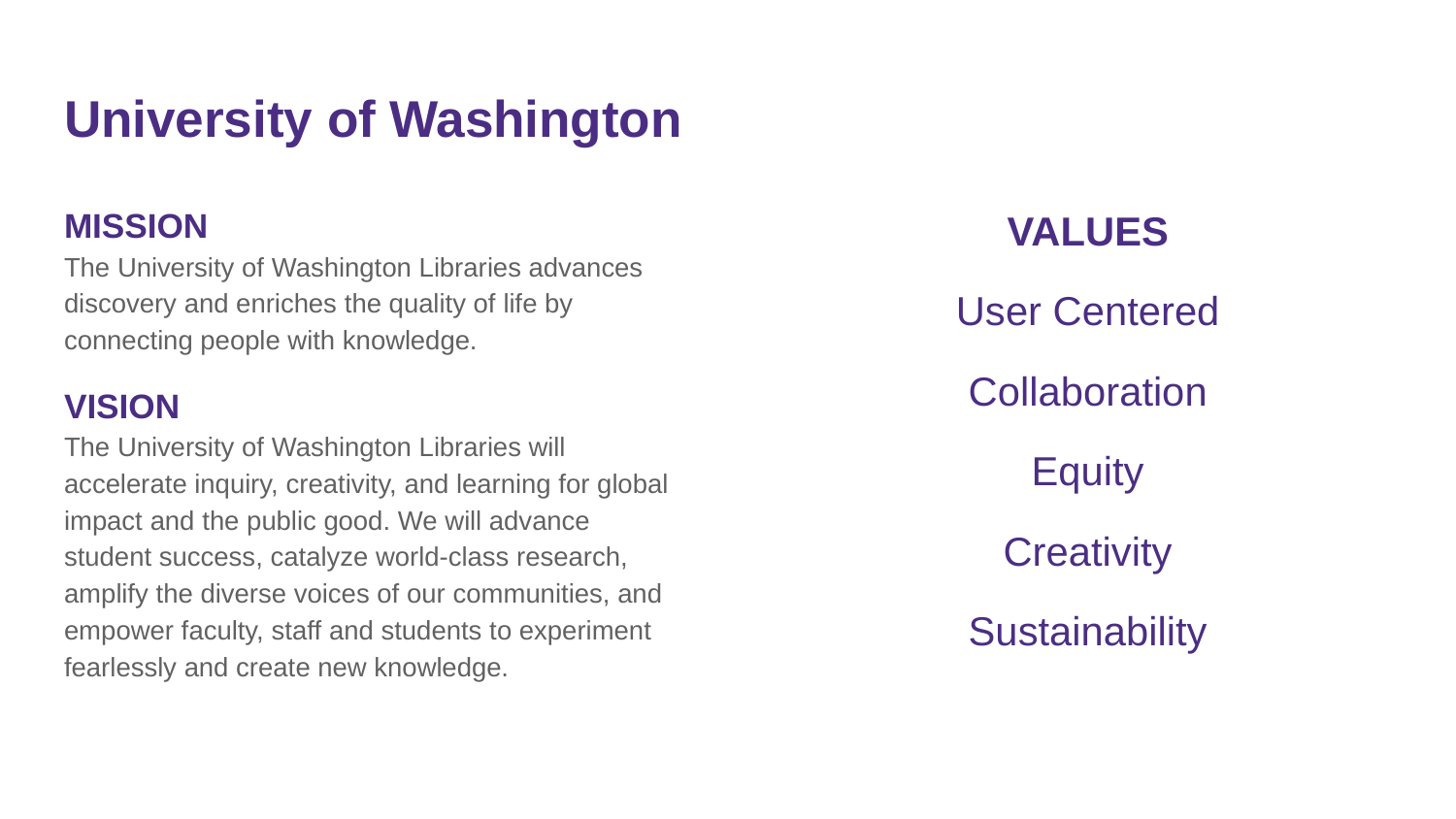

# University of Washington
MISSION
The University of Washington Libraries advances discovery and enriches the quality of life by connecting people with knowledge.
VISION
The University of Washington Libraries will accelerate inquiry, creativity, and learning for global impact and the public good. We will advance student success, catalyze world-class research, amplify the diverse voices of our communities, and empower faculty, staff and students to experiment fearlessly and create new knowledge.
VALUES
User Centered
Collaboration
Equity
Creativity
Sustainability